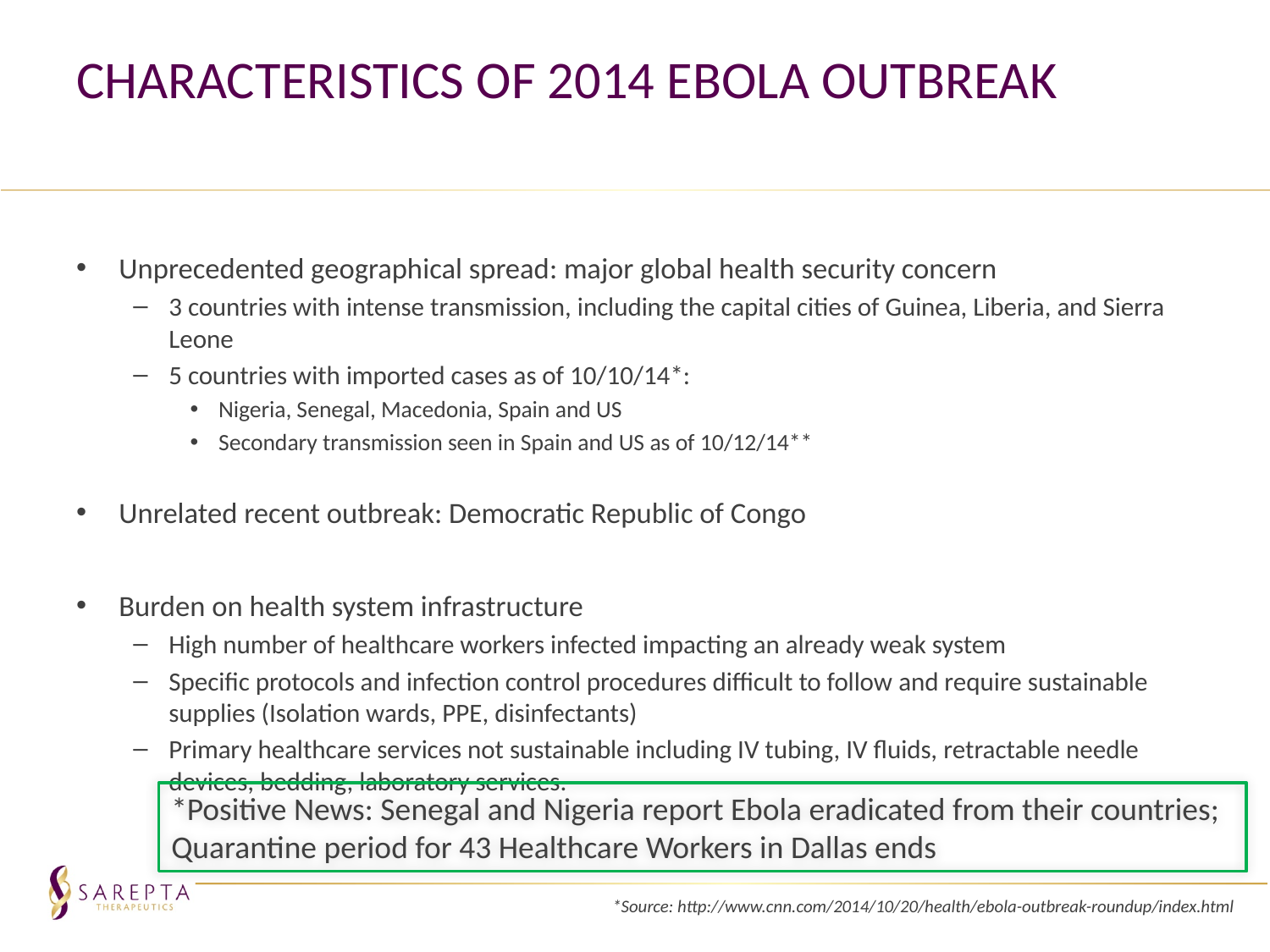

# Characteristics of 2014 Ebola Outbreak
Unprecedented geographical spread: major global health security concern
3 countries with intense transmission, including the capital cities of Guinea, Liberia, and Sierra Leone
5 countries with imported cases as of 10/10/14*:
Nigeria, Senegal, Macedonia, Spain and US
Secondary transmission seen in Spain and US as of 10/12/14**

Unrelated recent outbreak: Democratic Republic of Congo

Burden on health system infrastructure
High number of healthcare workers infected impacting an already weak system
Specific protocols and infection control procedures difficult to follow and require sustainable supplies (Isolation wards, PPE, disinfectants)
Primary healthcare services not sustainable including IV tubing, IV fluids, retractable needle devices, bedding, laboratory services.
*Positive News: Senegal and Nigeria report Ebola eradicated from their countries; Quarantine period for 43 Healthcare Workers in Dallas ends
*Source: http://www.cnn.com/2014/10/20/health/ebola-outbreak-roundup/index.html